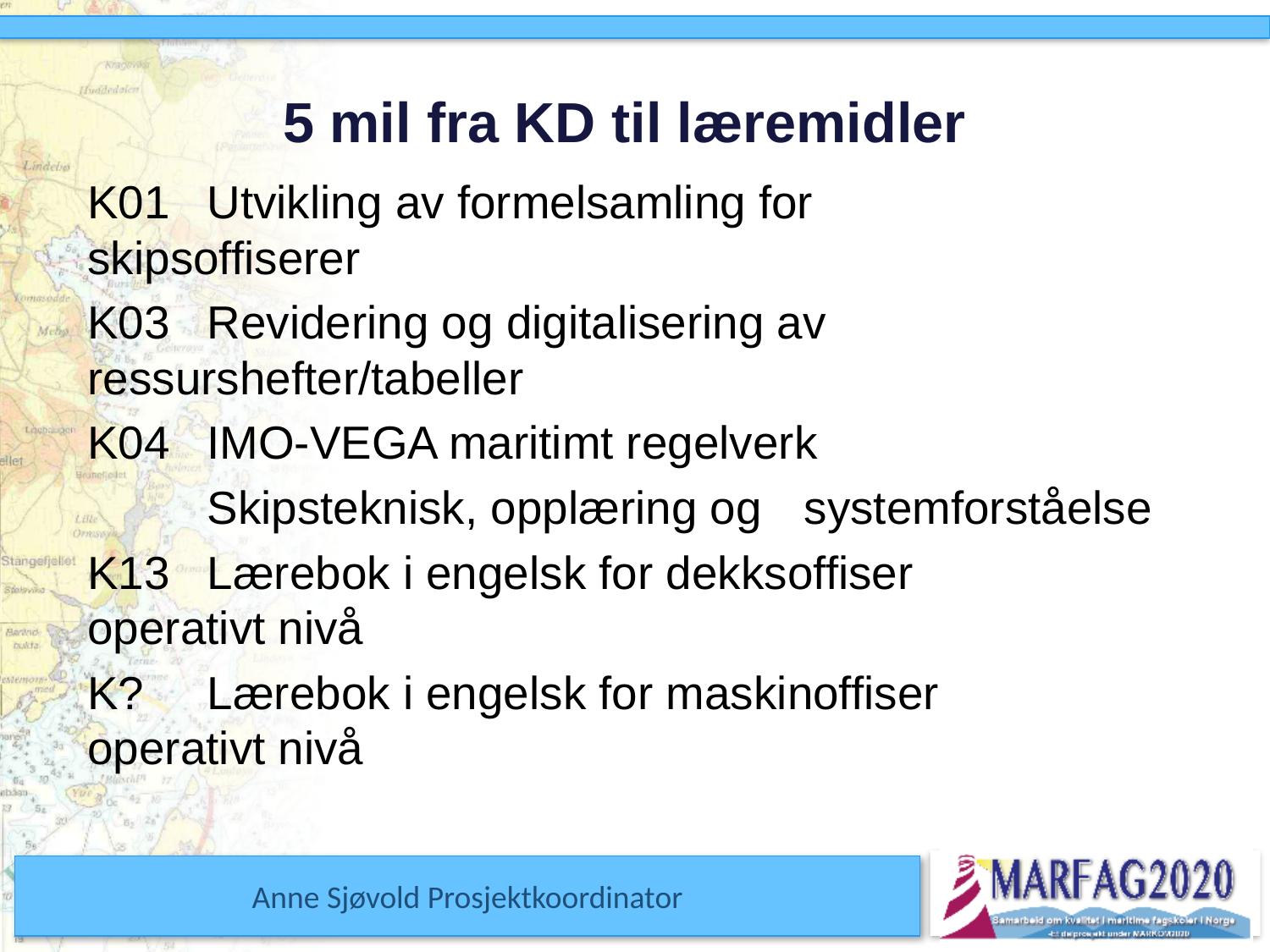

# 5 mil fra KD til læremidler
K01	Utvikling av formelsamling for 		  				skipsoffiserer
K03	Revidering og digitalisering av 						ressurshefter/tabeller
K04	IMO-VEGA maritimt regelverk
		Skipsteknisk, opplæring og 							systemforståelse
K13	Lærebok i engelsk for dekksoffiser  				operativt nivå
K?		Lærebok i engelsk for maskinoffiser  				operativt nivå